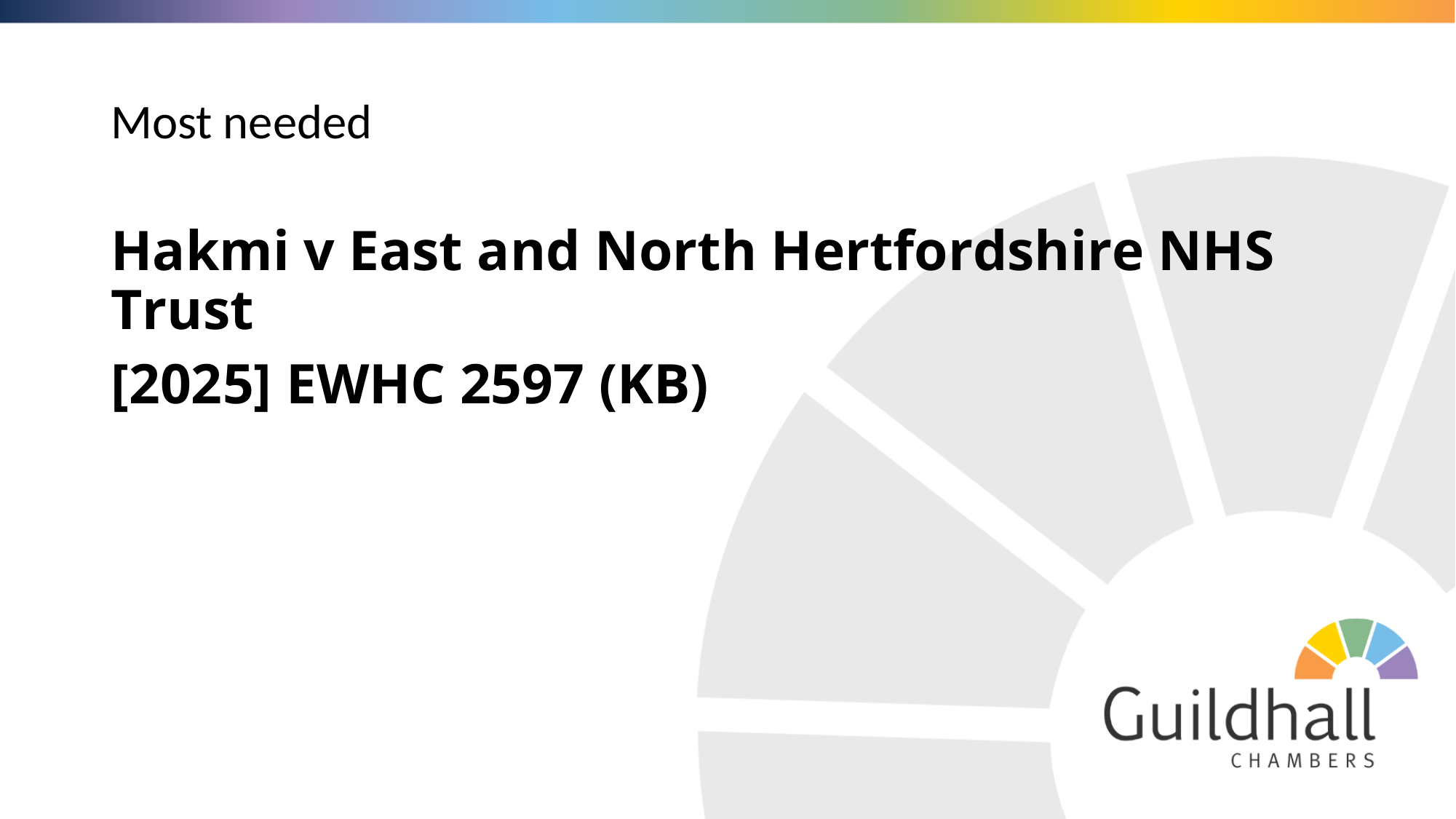

# Most needed
Hakmi v East and North Hertfordshire NHS Trust
[2025] EWHC 2597 (KB)